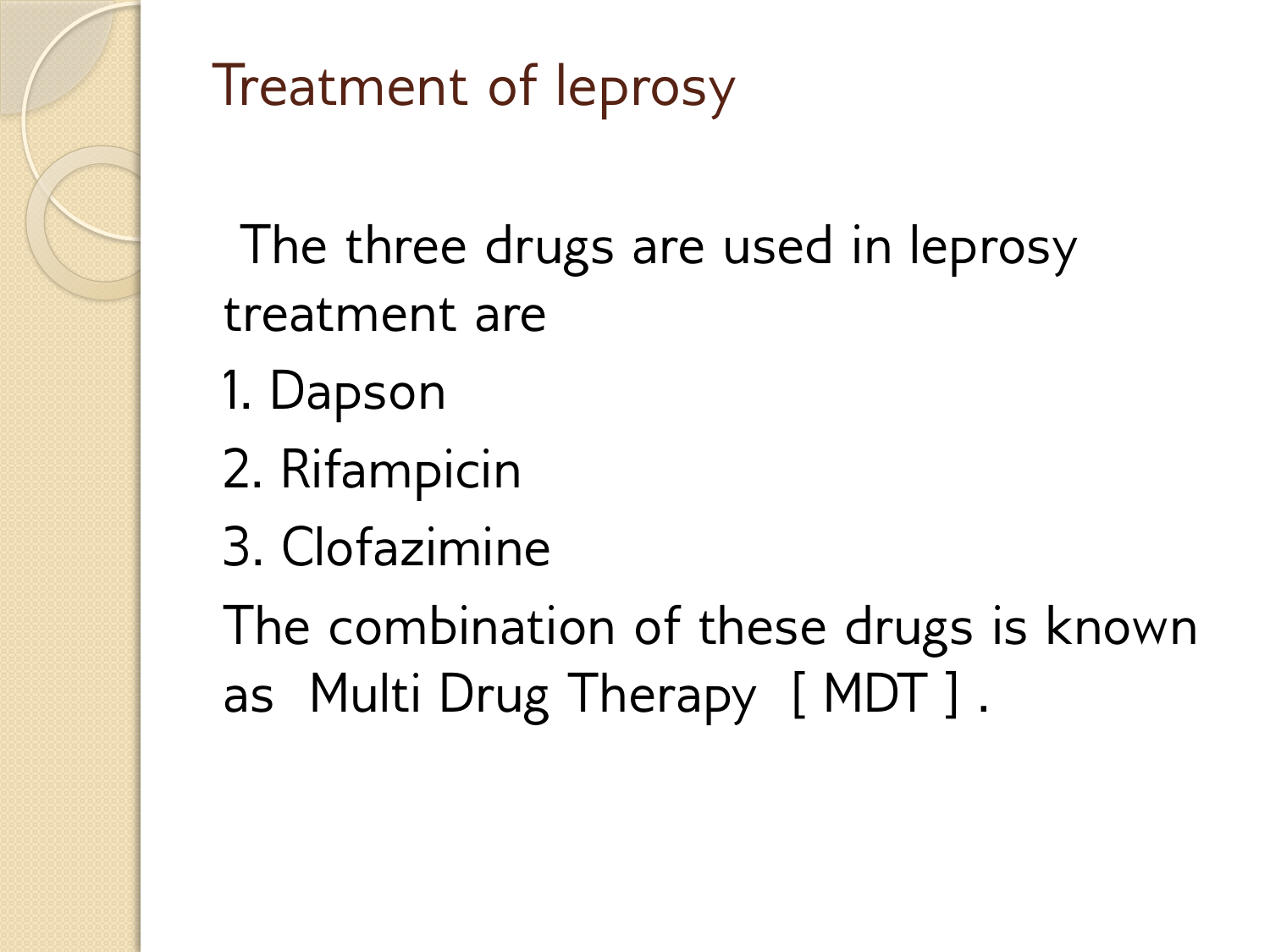

# Treatment of leprosy
 The three drugs are used in leprosy treatment are
1. Dapson
2. Rifampicin
3. Clofazimine
The combination of these drugs is known as  Multi Drug Therapy  [ MDT ] .